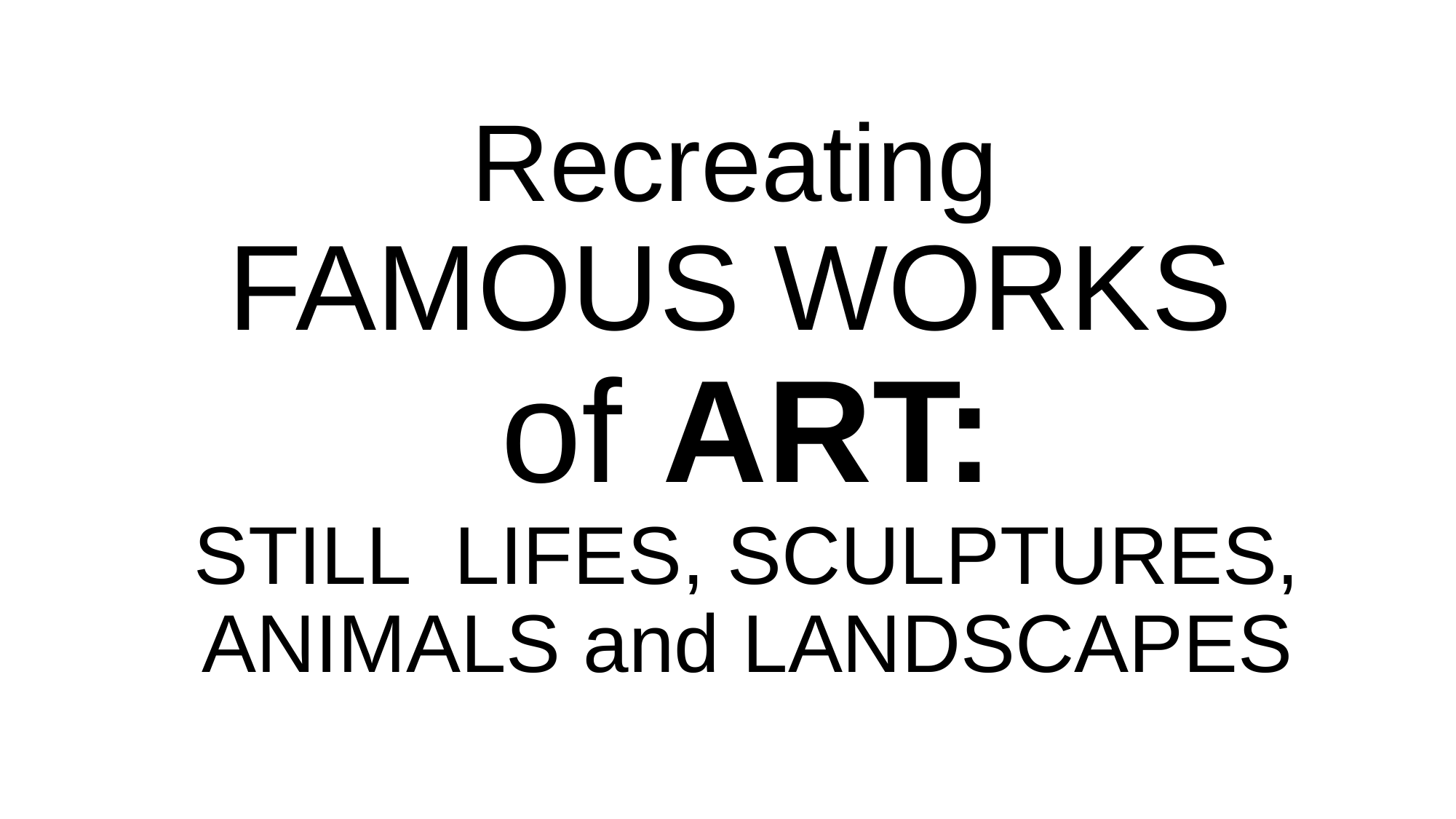

# Recreating FAMOUS WORKS of ART: STILL  LIFES, SCULPTURES, ANIMALS and LANDSCAPES